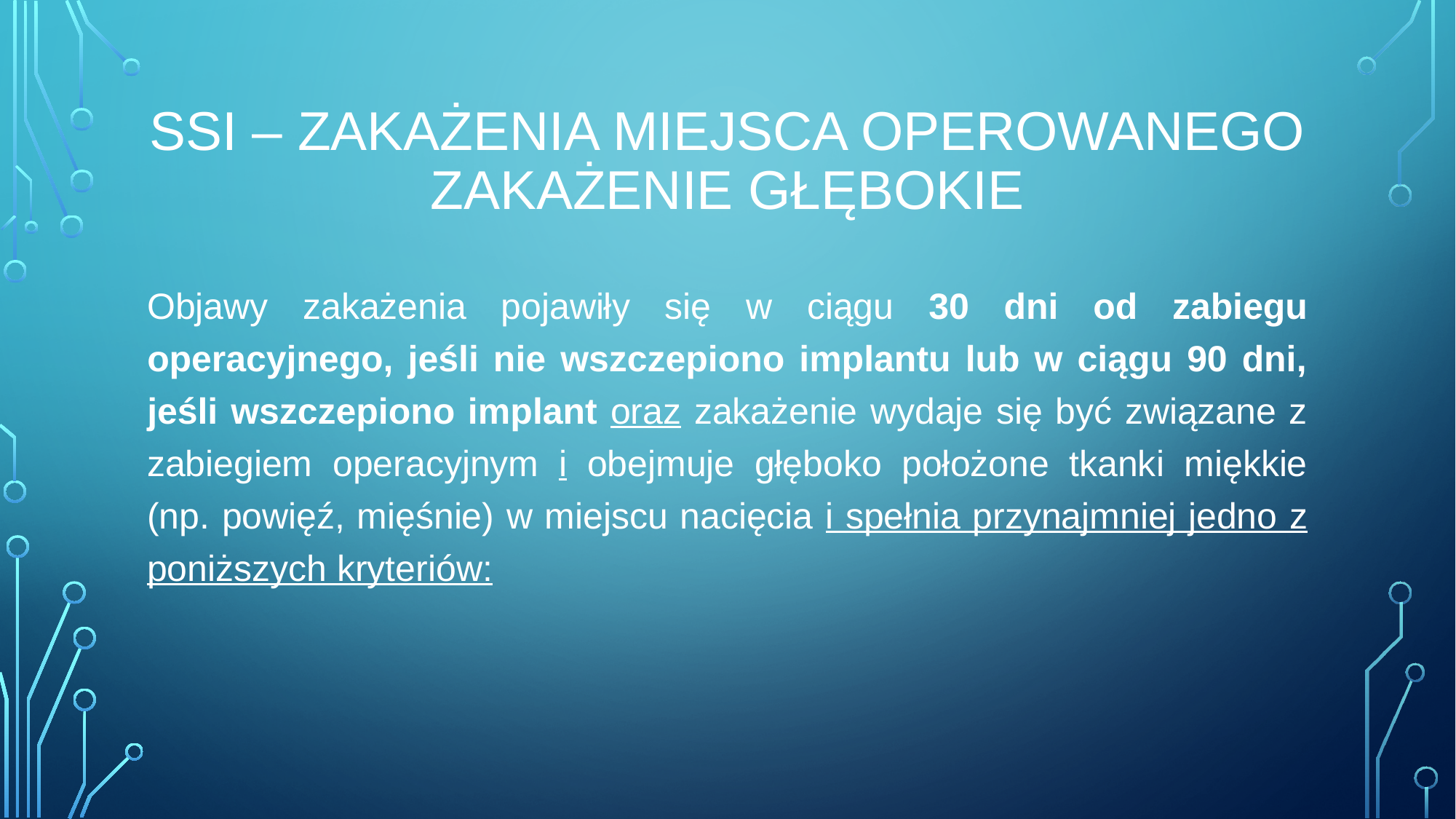

# SSI – ZAKAŻENIA MIEJSCA OPEROWANEGO ZAKAŻENIE GŁĘBOKIE
Objawy zakażenia pojawiły się w ciągu 30 dni od zabiegu operacyjnego, jeśli nie wszczepiono implantu lub w ciągu 90 dni, jeśli wszczepiono implant oraz zakażenie wydaje się być związane z zabiegiem operacyjnym i obejmuje głęboko położone tkanki miękkie (np. powięź, mięśnie) w miejscu nacięcia i spełnia przynajmniej jedno z poniższych kryteriów: